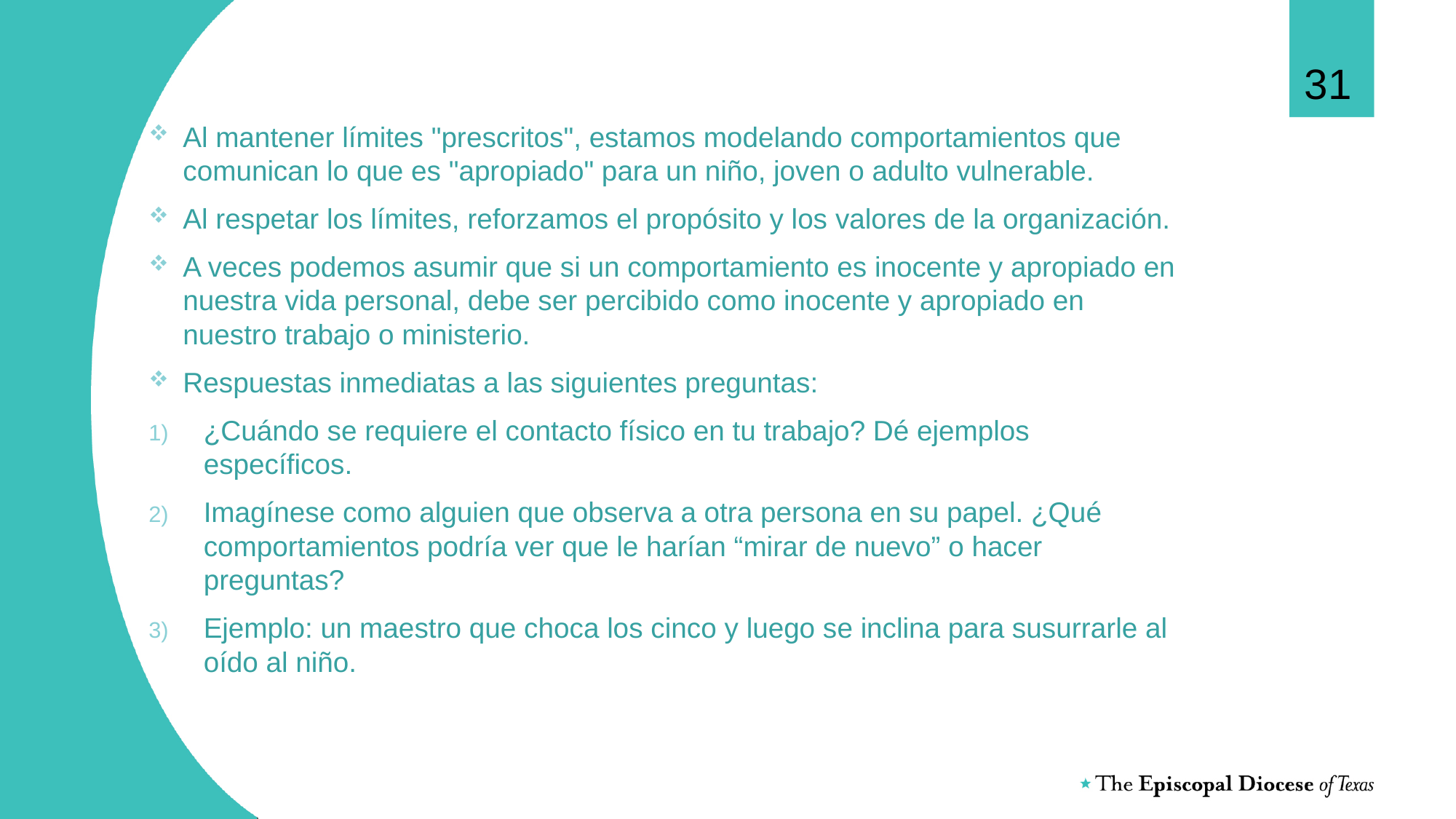

31
Al mantener límites "prescritos", estamos modelando comportamientos que comunican lo que es "apropiado" para un niño, joven o adulto vulnerable.
Al respetar los límites, reforzamos el propósito y los valores de la organización.
A veces podemos asumir que si un comportamiento es inocente y apropiado en nuestra vida personal, debe ser percibido como inocente y apropiado en nuestro trabajo o ministerio.
Respuestas inmediatas a las siguientes preguntas:
¿Cuándo se requiere el contacto físico en tu trabajo? Dé ejemplos específicos.
Imagínese como alguien que observa a otra persona en su papel. ¿Qué comportamientos podría ver que le harían “mirar de nuevo” o hacer preguntas?
Ejemplo: un maestro que choca los cinco y luego se inclina para susurrarle al oído al niño.